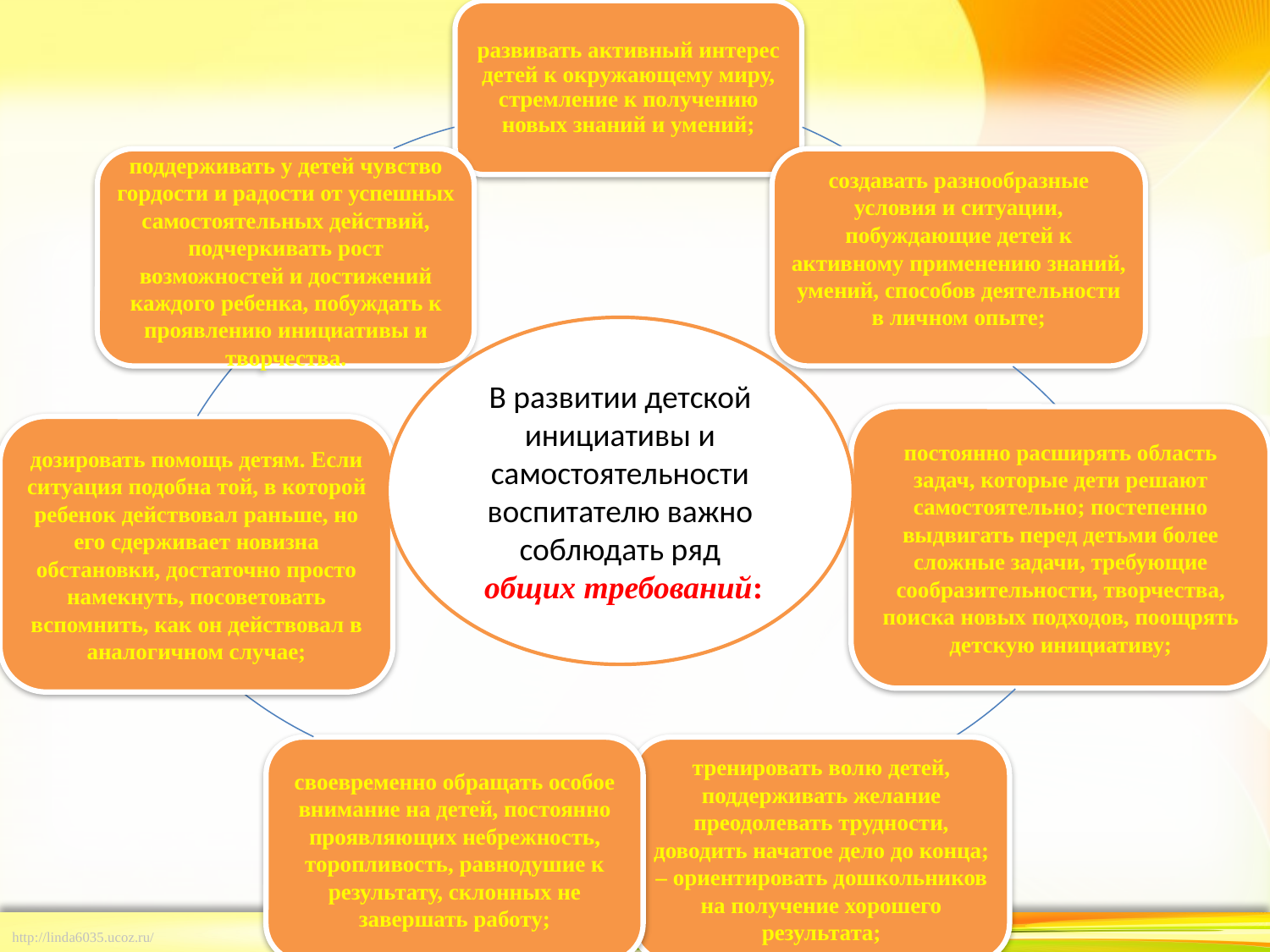

развивать активный интерес детей к окружающему миру, стремление к получению новых знаний и умений;
создавать разнообразные условия и ситуации, побуждающие детей к активному применению знаний, умений, способов деятельности в личном опыте;

постоянно расширять область задач, которые дети решают самостоятельно; постепенно выдвигать перед детьми более сложные задачи, требующие сообразительности, творчества, поиска новых подходов, поощрять детскую инициативу;
тренировать волю детей, поддерживать желание преодолевать трудности, доводить начатое дело до конца;
– ориентировать дошкольников на получение хорошего результата;
своевременно обращать особое внимание на детей, постоянно проявляющих небрежность, торопливость, равнодушие к результату, склонных не завершать работу;
дозировать помощь детям. Если ситуация подобна той, в которой ребенок действовал раньше, но его сдерживает новизна обстановки, достаточно просто намекнуть, посоветовать вспомнить, как он действовал в аналогичном случае;

поддерживать у детей чувство гордости и радости от успешных самостоятельных действий, подчеркивать рост возможностей и достижений каждого ребенка, побуждать к проявлению инициативы и творчества.

В развитии детской инициативы и самостоятельности воспитателю важно соблюдать ряд
 общих требований: